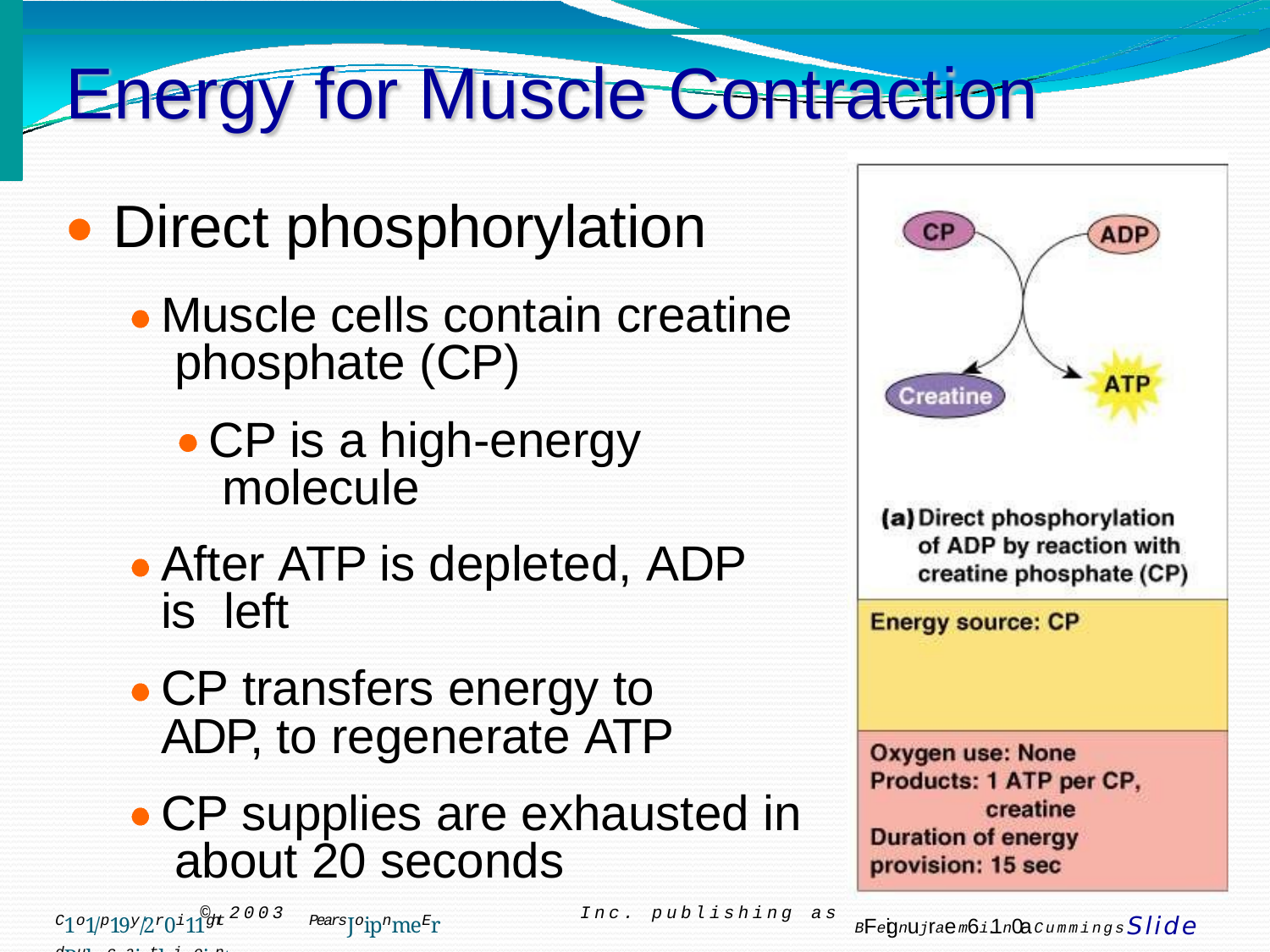

# Energy for Muscle Contraction

Direct phosphorylation
Muscle cells contain creatine  phosphate (CP)
CP is a high-energy  molecule
After ATP is depleted, ADP is  left
CP transfers energy to  ADP, to regenerate ATP
CP supplies are exhausted in  about 20 seconds

BFeignujrae m6i.1n0a CummingsSlide 63.924
© 2003	Inc. publishing as
C1o1/p19y/2r0i11ght	PearsJoipnmeEr dPuhycsaiotloigoisnt ,